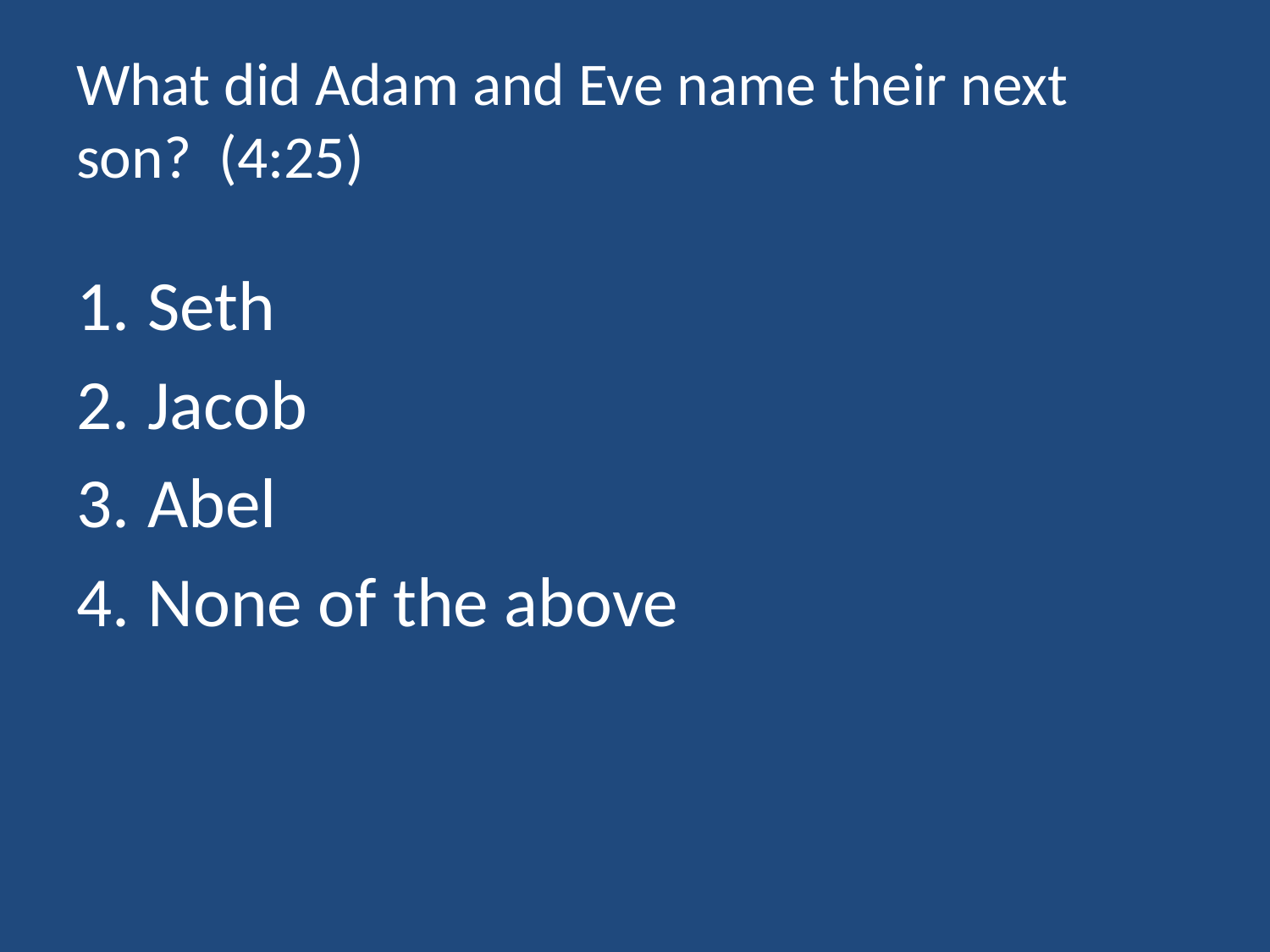

# What did Adam and Eve name their next son?  (4:25)
Seth
Jacob
Abel
None of the above